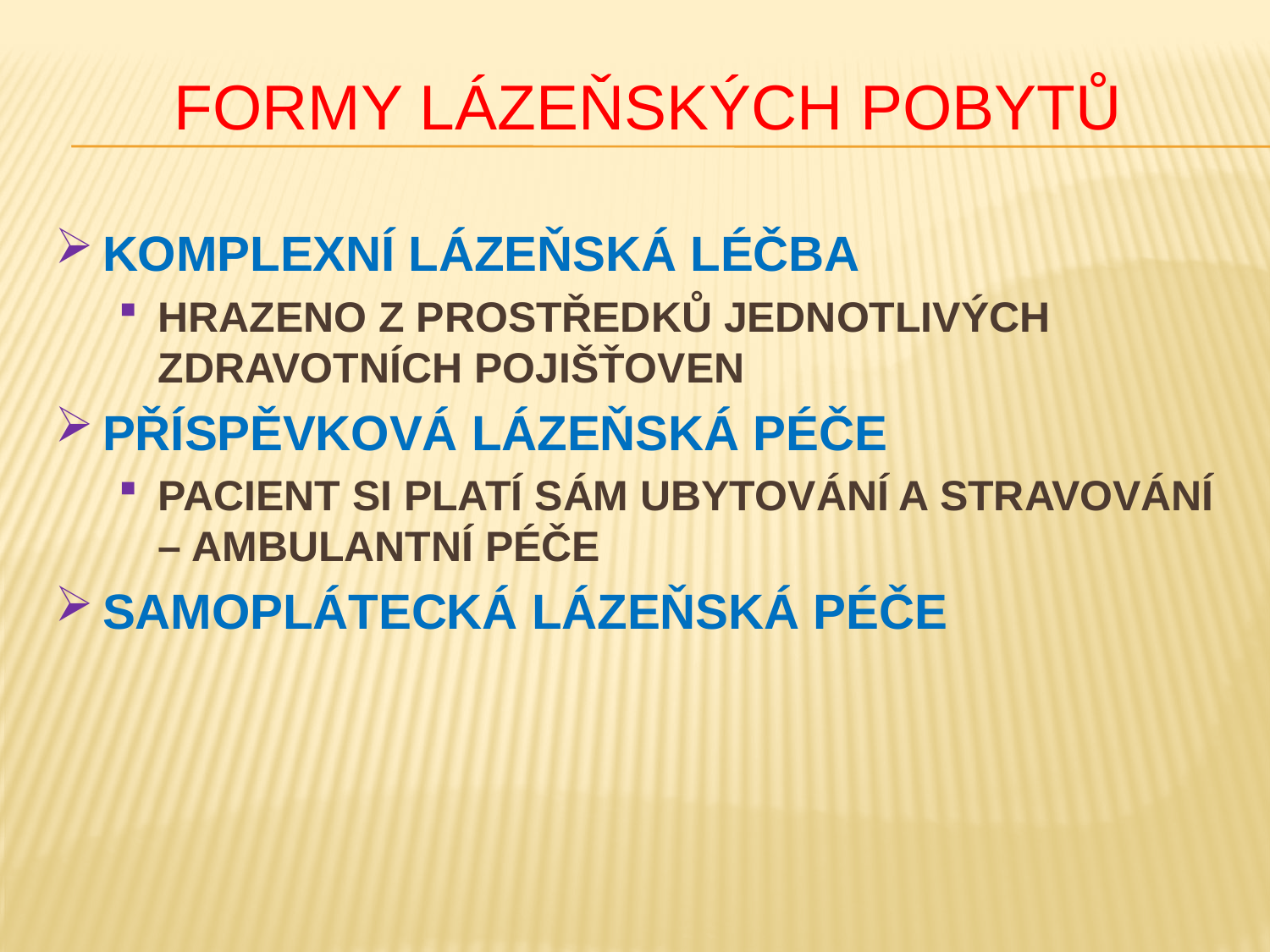

# FORMY LÁZEŇSKÝCH POBYTŮ
Komplexní lázeňská léčba
Hrazeno z prostředků jednotlivých zdravotních pojišťoven
Příspěvková lázeňská péče
Pacient si platí sám ubytování a stravování – AMBULANTNÍ PÉČE
Samoplátecká lázeňská péče